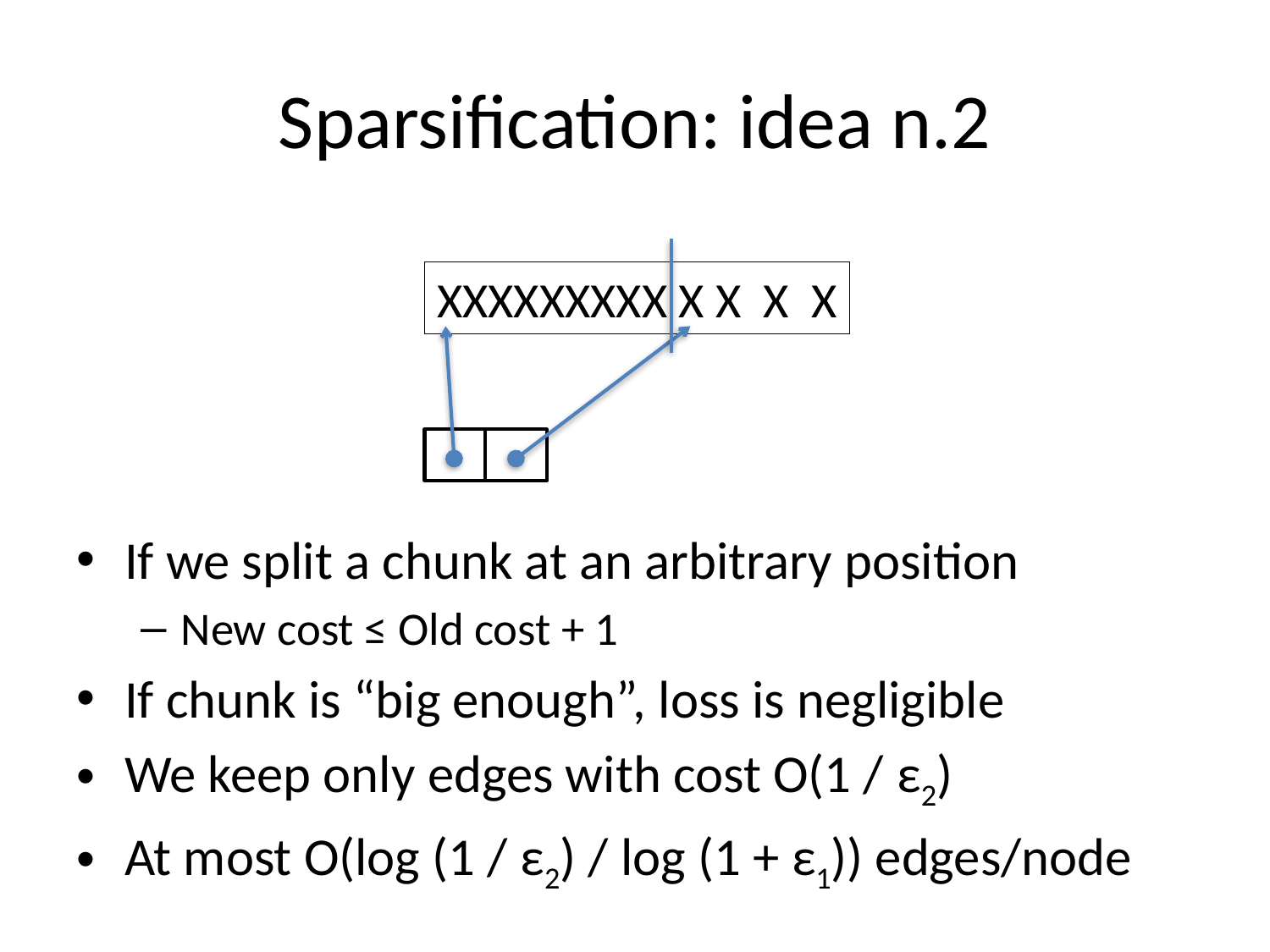

# Sparsification: idea n.2
XXXXXXXXX X X  X  X

If we split a chunk at an arbitrary position
New cost ≤ Old cost + 1 + cost of new pointer
If chunk is “big enough”, loss is negligible
We keep only edges with cost O(1 / ε2)
At most O(log (1 / ε2) / log (1 + ε1)) edges/node